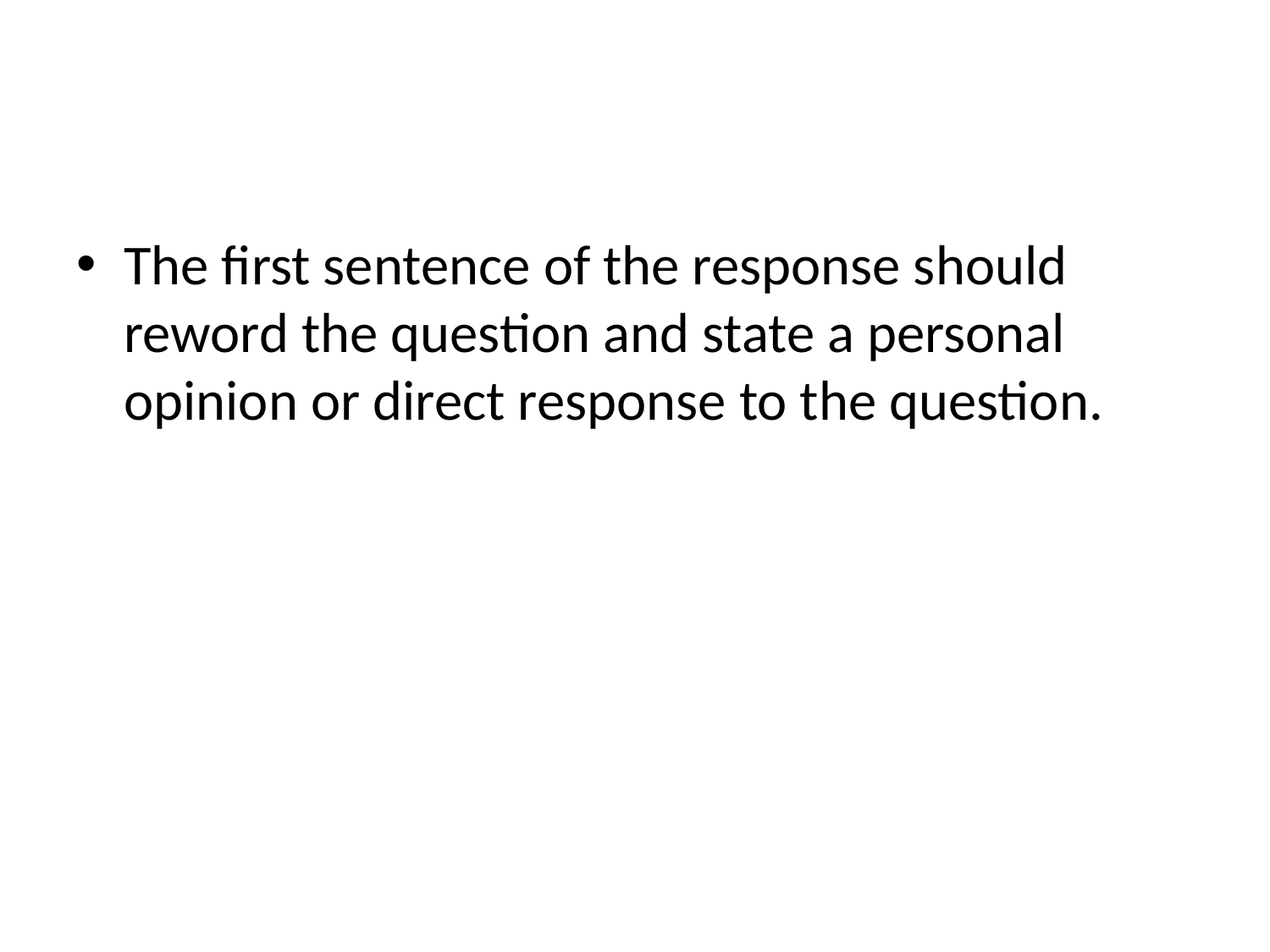

#
The first sentence of the response should reword the question and state a personal opinion or direct response to the question.